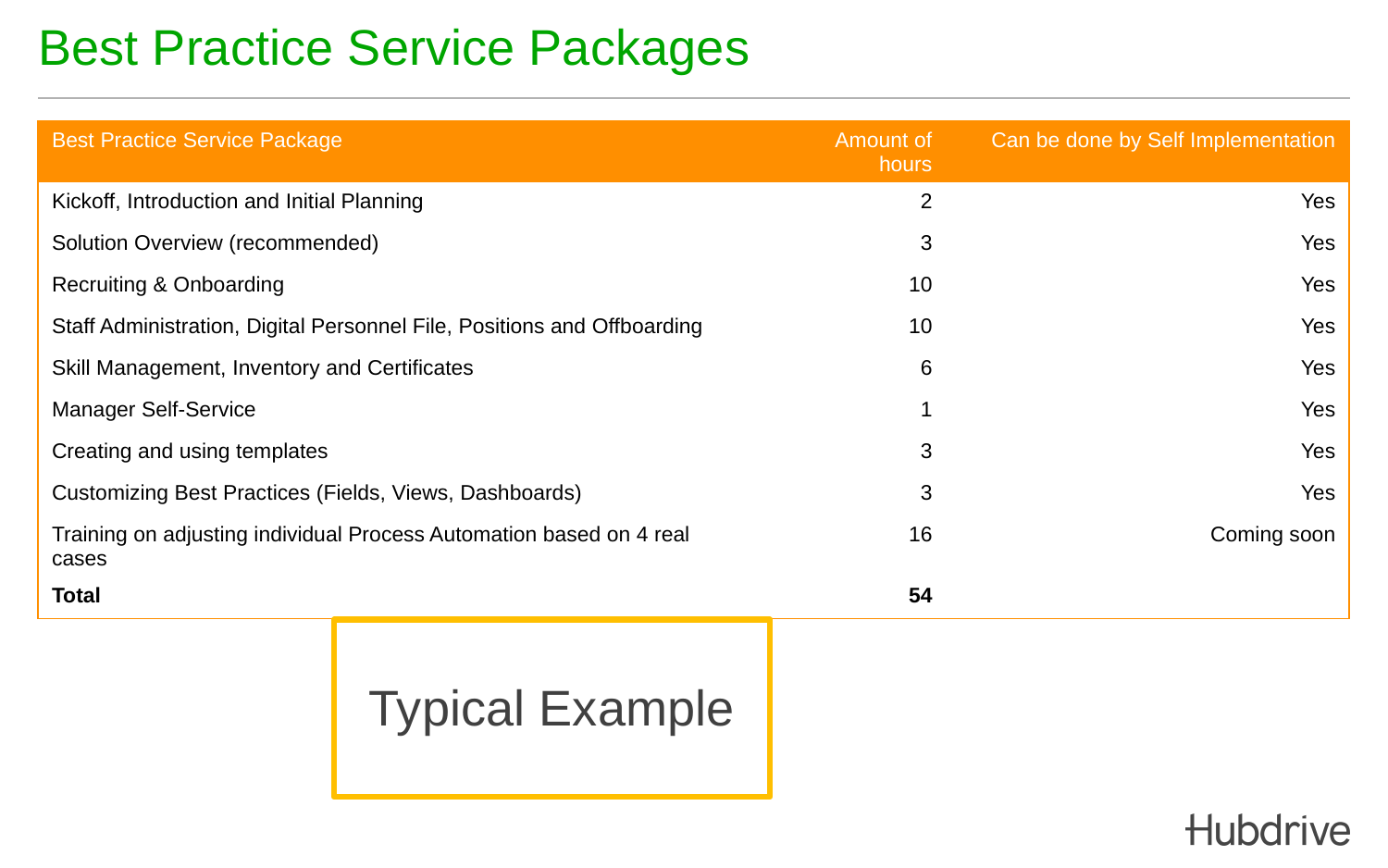

# Best Practice Service Packages
| Best Practice Service Package | Amount of hours | Can be done by Self Implementation |
| --- | --- | --- |
| Kickoff, Introduction and Initial Planning | 2 | Yes |
| Solution Overview (recommended) | 3 | Yes |
| Recruiting & Onboarding | 10 | Yes |
| Staff Administration, Digital Personnel File, Positions and Offboarding | 10 | Yes |
| Skill Management, Inventory and Certificates | 6 | Yes |
| Manager Self-Service | 1 | Yes |
| Creating and using templates | 3 | Yes |
| Customizing Best Practices (Fields, Views, Dashboards) | 3 | Yes |
| Training on adjusting individual Process Automation based on 4 real cases | 16 | Coming soon |
| Total | 54 |  |
Typical Example